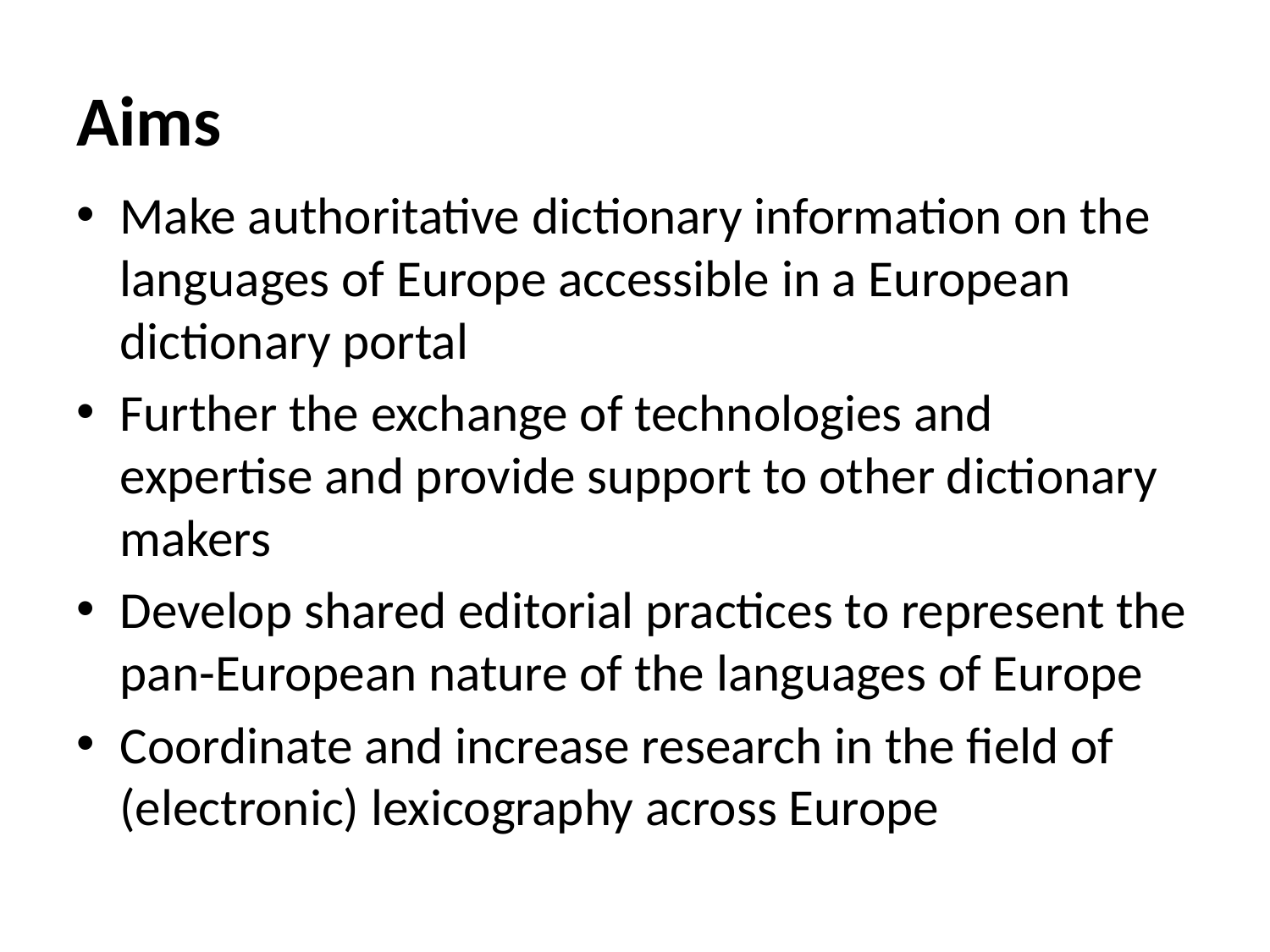

# Aims
Make authoritative dictionary information on the languages of Europe accessible in a European dictionary portal
Further the exchange of technologies and expertise and provide support to other dictionary makers
Develop shared editorial practices to represent the pan-European nature of the languages of Europe
Coordinate and increase research in the field of (electronic) lexicography across Europe